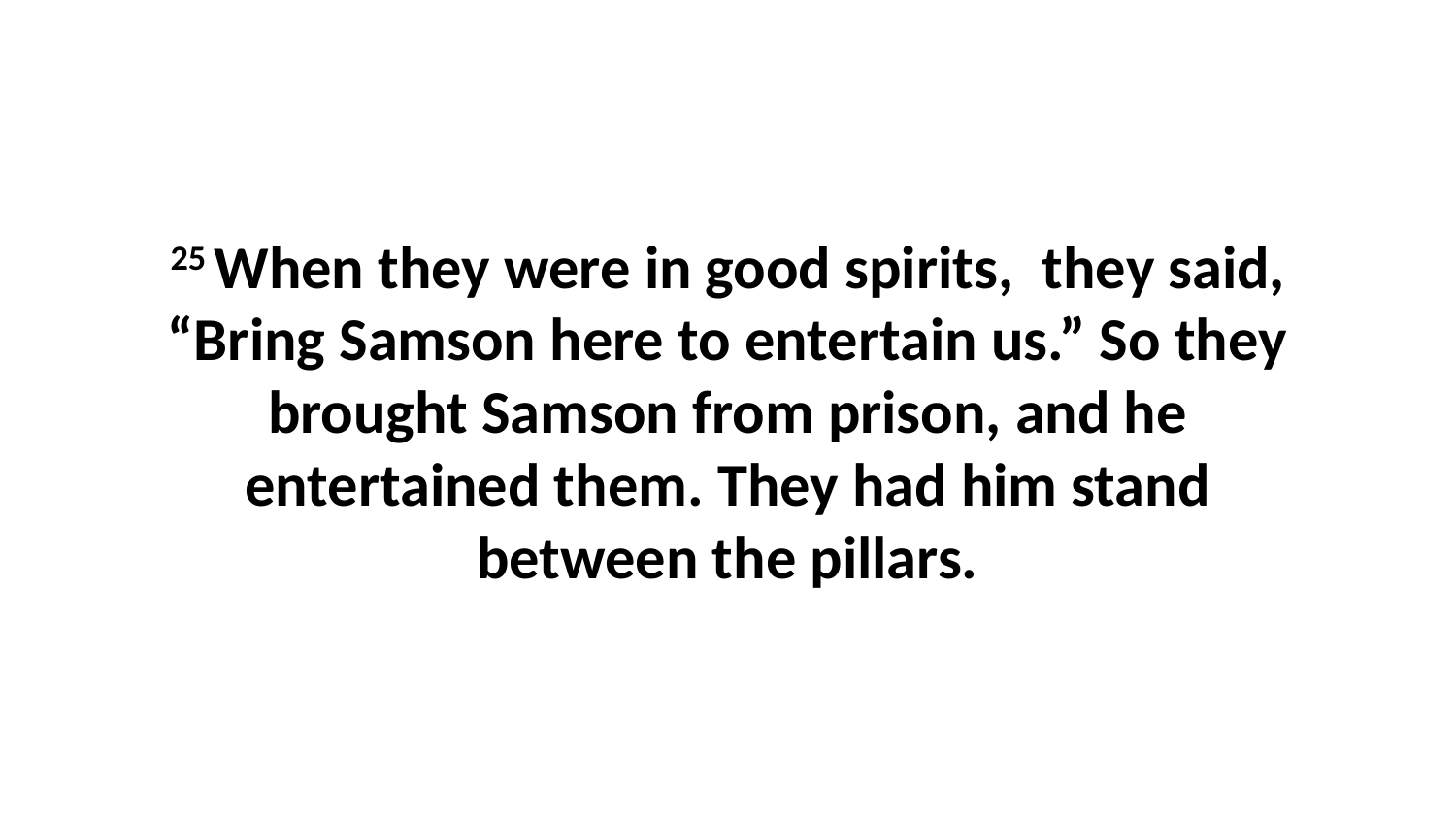

25 When they were in good spirits,  they said, “Bring Samson here to entertain us.” So they brought Samson from prison, and he entertained them. They had him stand between the pillars.